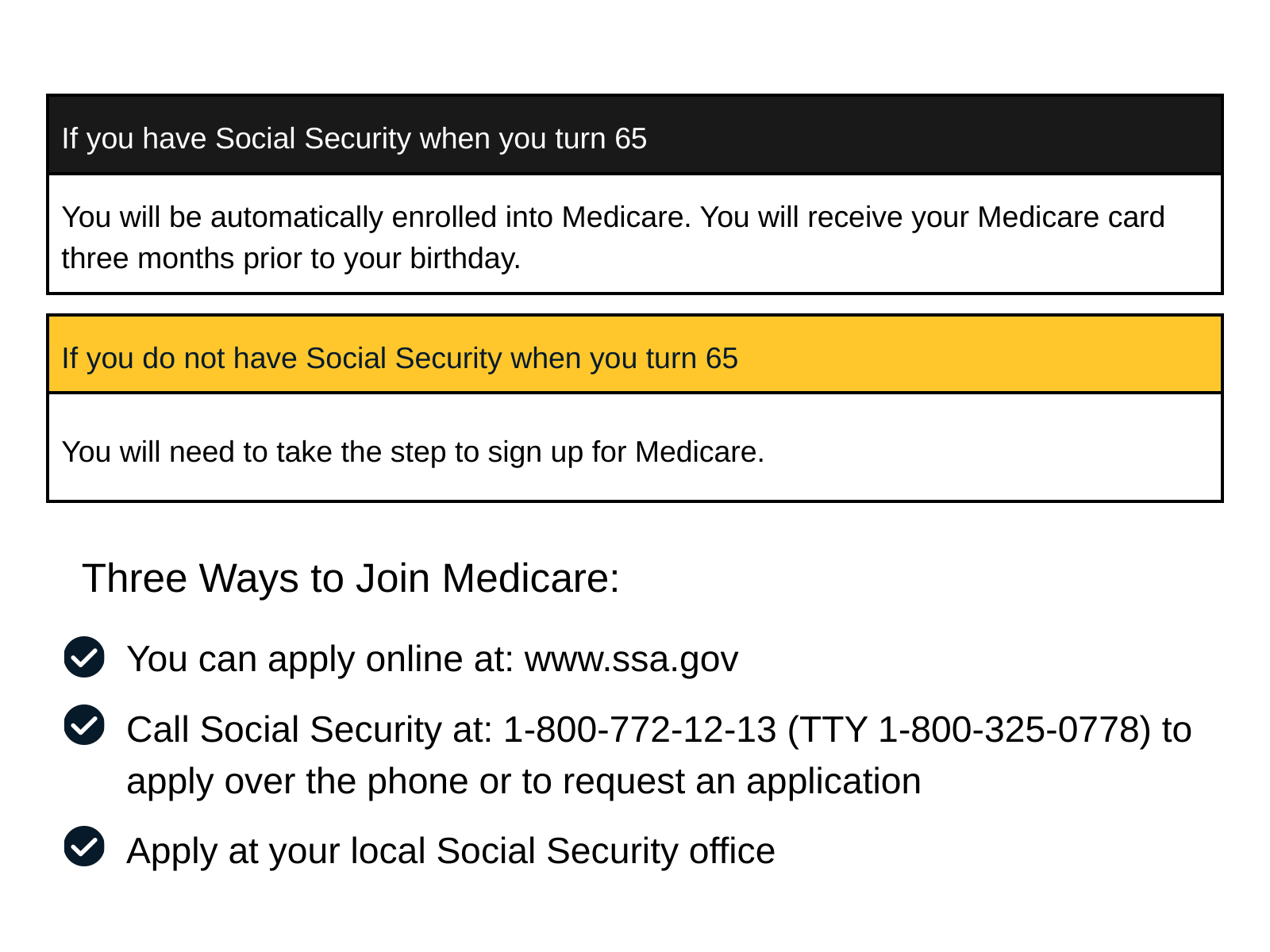

| If you have Social Security when you turn 65 | If you have Social Security when you turn 65 | If you have Social Security when you turn 65 |
| --- | --- | --- |
| You will be automatically enrolled into Medicare. You will receive your Medicare card three months prior to your birthday. | You will be automatically enrolled into Medicare. You will receive your Medicare card three months prior to your birthday. | You will be automatically enrolled into Medicare. You will receive your Medicare card three months prior to your birthday. |
| If you do not have Social Security when you turn 65 | If you do not have Social Security when you turn 65 | If you do not have Social Security when you turn 65 |
| --- | --- | --- |
| You will need to take the step to sign up for Medicare. | You will need to take the step to sign up for Medicare. | You will need to take the step to sign up for Medicare. |
Three Ways to Join Medicare:
You can apply online at: www.ssa.gov

Call Social Security at: 1-800-772-12-13 (TTY 1-800-325-0778) to apply over the phone or to request an application

Apply at your local Social Security office